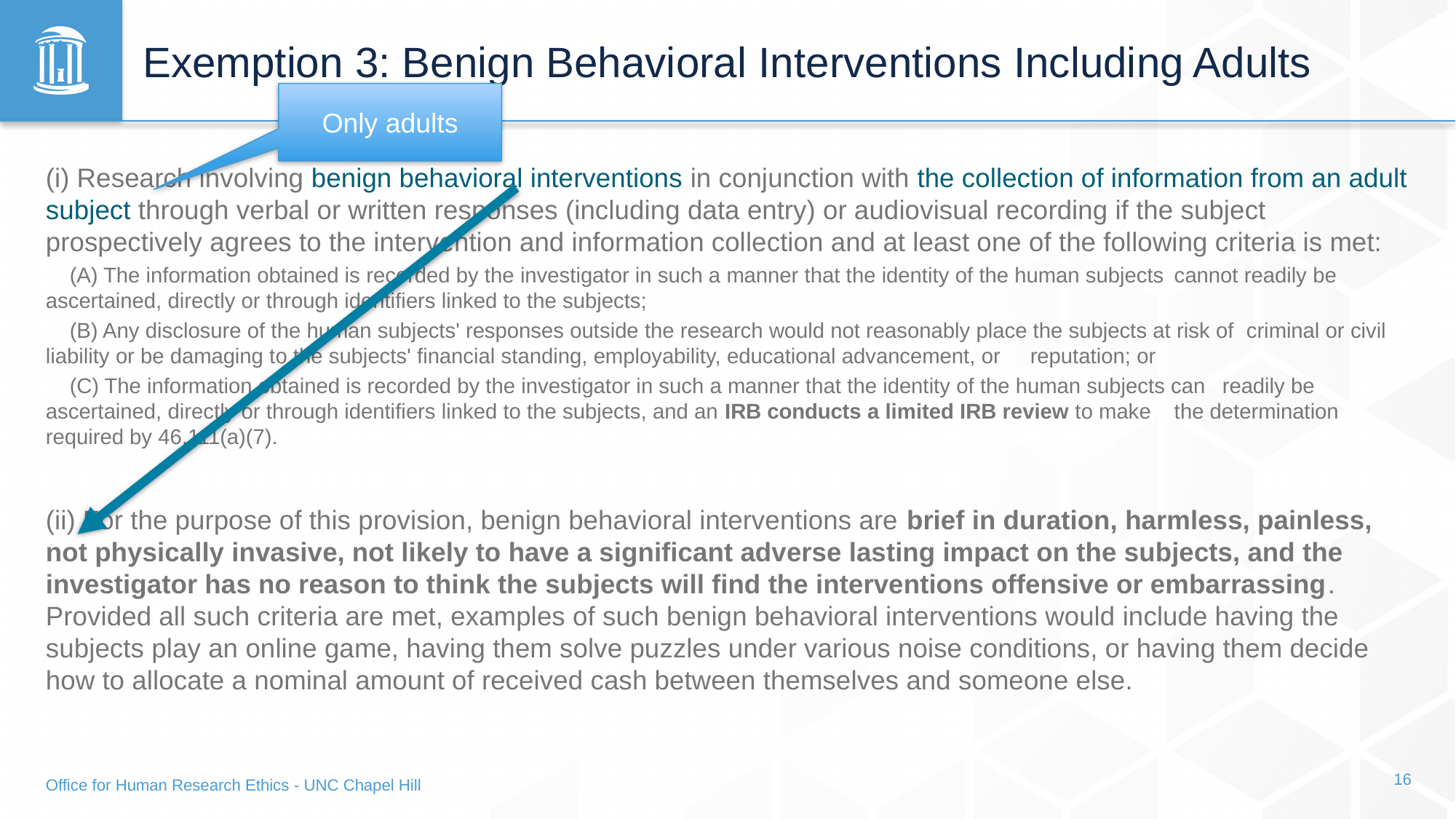

# Exemption 3: Benign Behavioral Interventions Including Adults
Only adults
(i) Research involving benign behavioral interventions in conjunction with the collection of information from an adult subject through verbal or written responses (including data entry) or audiovisual recording if the subject prospectively agrees to the intervention and information collection and at least one of the following criteria is met:
	(A) The information obtained is recorded by the investigator in such a manner that the identity of the human subjects 	cannot readily be ascertained, directly or through identifiers linked to the subjects;
	(B) Any disclosure of the human subjects' responses outside the research would not reasonably place the subjects at risk of 	criminal or civil liability or be damaging to the subjects' financial standing, employability, educational advancement, or 	reputation; or
	(C) The information obtained is recorded by the investigator in such a manner that the identity of the human subjects can 	readily be ascertained, directly or through identifiers linked to the subjects, and an IRB conducts a limited IRB review to make 	the determination required by 46.111(a)(7).

(ii) For the purpose of this provision, benign behavioral interventions are brief in duration, harmless, painless, not physically invasive, not likely to have a significant adverse lasting impact on the subjects, and the investigator has no reason to think the subjects will find the interventions offensive or embarrassing. Provided all such criteria are met, examples of such benign behavioral interventions would include having the subjects play an online game, having them solve puzzles under various noise conditions, or having them decide how to allocate a nominal amount of received cash between themselves and someone else.

Office for Human Research Ethics - UNC Chapel Hill
16